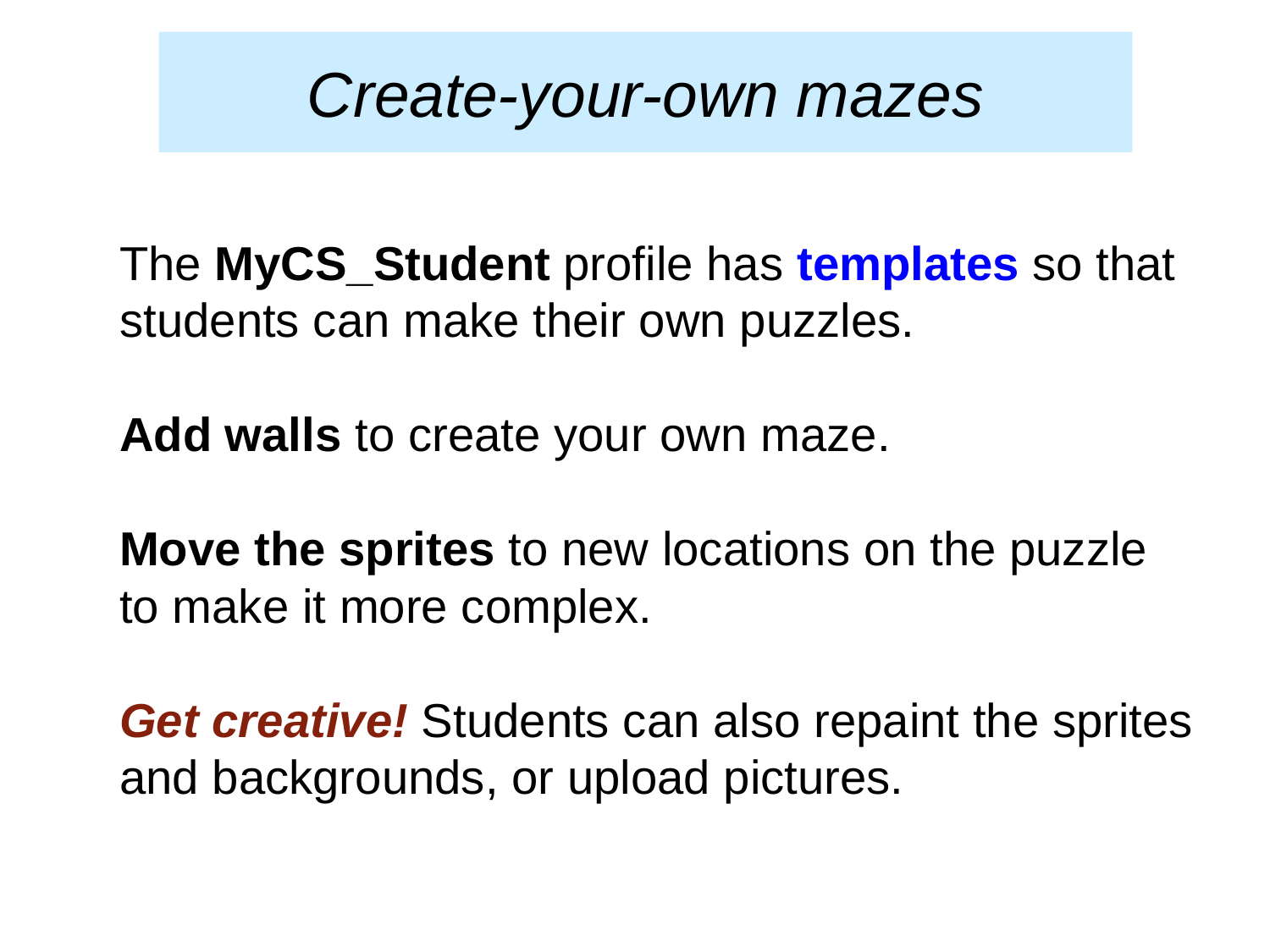

# Create-your-own mazes
The MyCS_Student profile has templates so that students can make their own puzzles.

Add walls to create your own maze.

Move the sprites to new locations on the puzzle to make it more complex.

Get creative! Students can also repaint the sprites and backgrounds, or upload pictures.